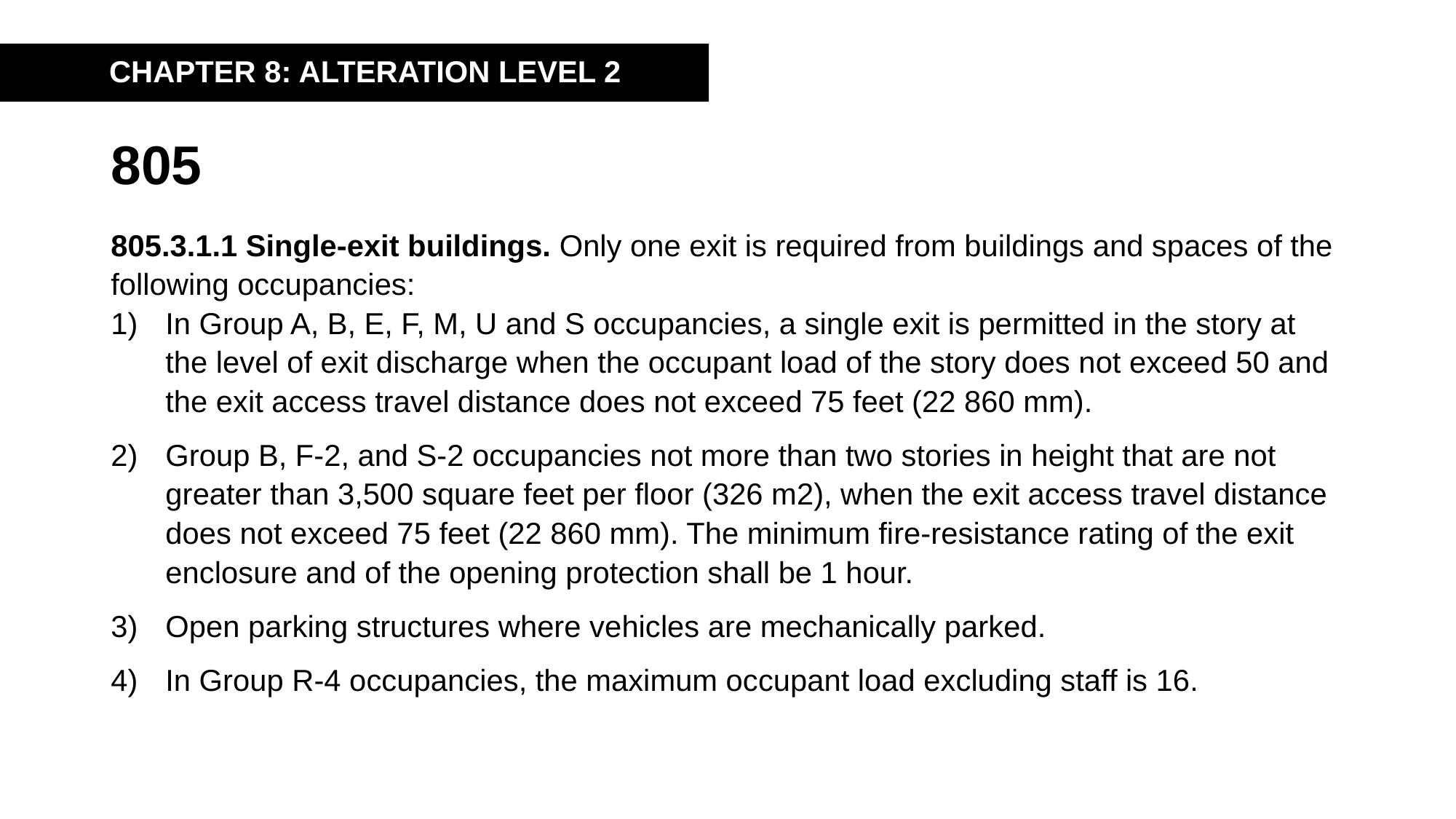

CHAPTER 8: ALTERATION LEVEL 2
# 805
805.3.1.1 Single-exit buildings. Only one exit is required from buildings and spaces of the following occupancies:
In Group A, B, E, F, M, U and S occupancies, a single exit is permitted in the story at the level of exit discharge when the occupant load of the story does not exceed 50 and the exit access travel distance does not exceed 75 feet (22 860 mm).
Group B, F-2, and S-2 occupancies not more than two stories in height that are not greater than 3,500 square feet per floor (326 m2), when the exit access travel distance does not exceed 75 feet (22 860 mm). The minimum fire-resistance rating of the exit enclosure and of the opening protection shall be 1 hour.
Open parking structures where vehicles are mechanically parked.
In Group R-4 occupancies, the maximum occupant load excluding staff is 16.